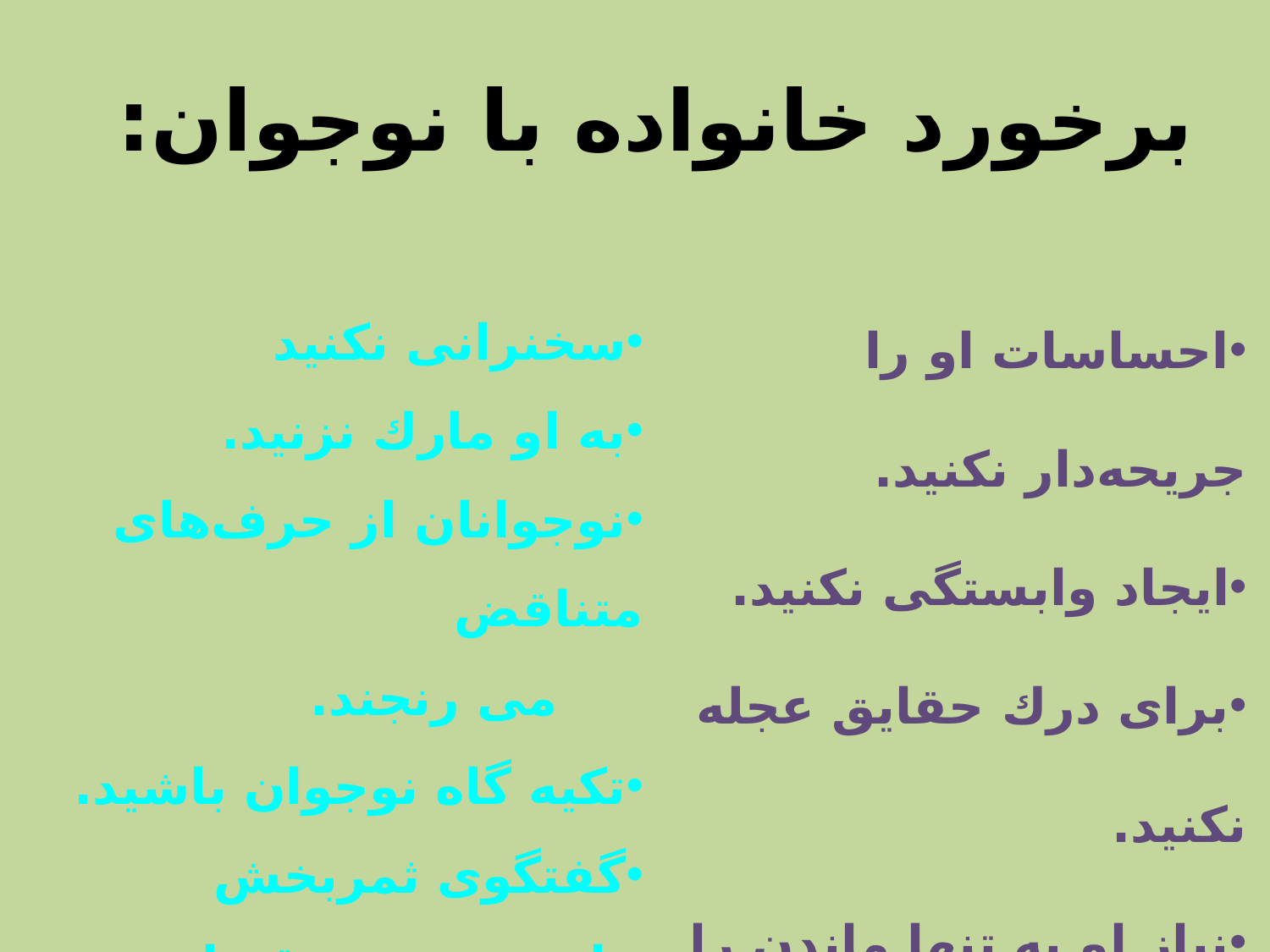

# برخورد خانواده با نوجوان:
احساسات او را جریحه‌دار نكنید.
ایجاد وابستگی نكنید.
برای درك حقایق عجله نكنید.
نیاز او به تنها ماندن را بپذیرید.
احساساتی نشوید.
سخنرانی نكنید
به او مارك نزنید.
نوجوانان از حرف‌های متناقض
     می رنجند.
تكیه گاه نوجوان باشید.
گفتگوی ثمربخش
پاسخی بدون قضاوت